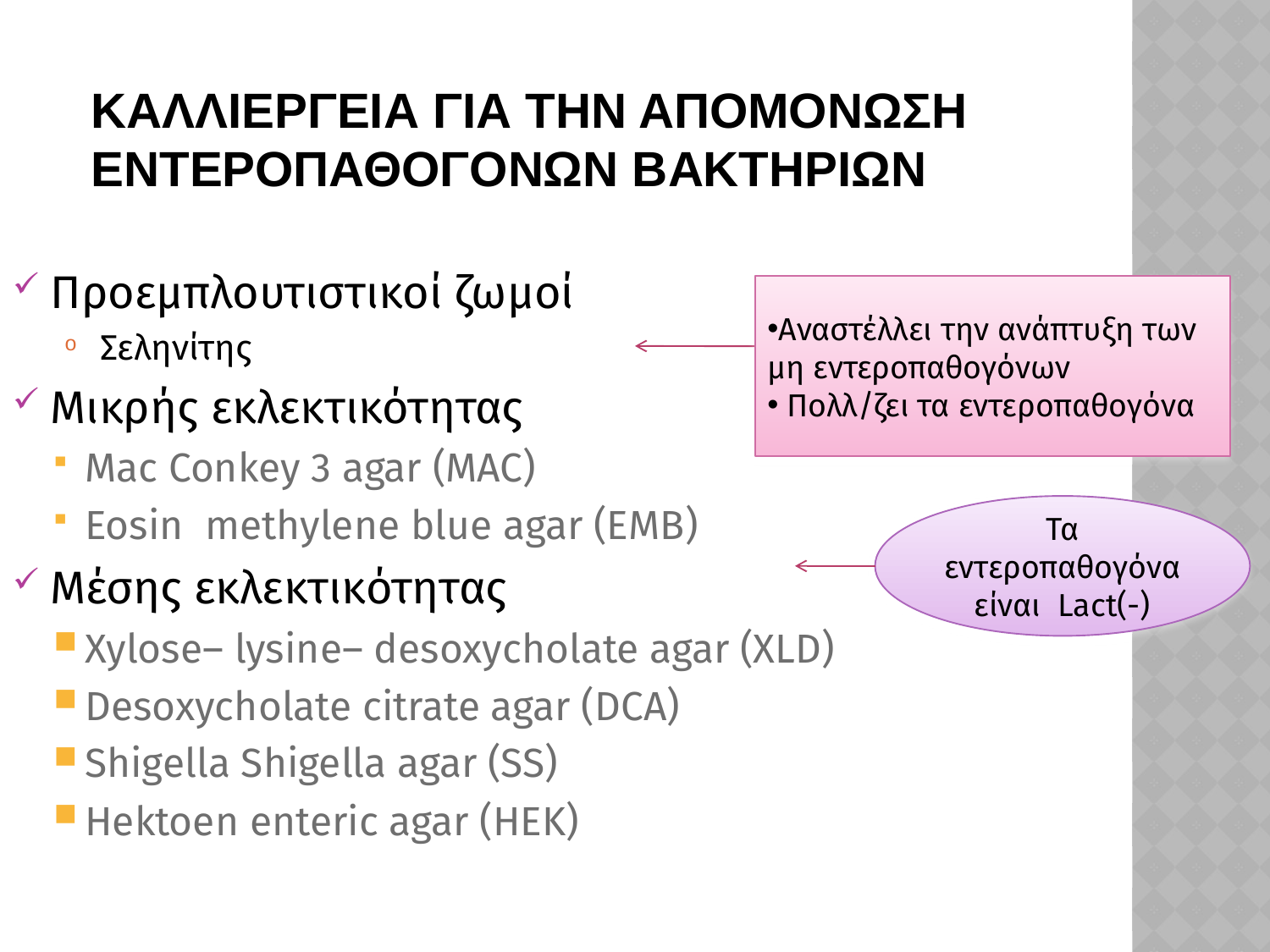

# ΚΑΛΛΙΕΡΓΕΙΑ ΓΙΑ ΤΗΝ ΑΠΟΜΟΝΩΣΗ ΕΝΤΕΡΟΠΑΘΟΓΟΝΩΝ ΒΑΚΤΗΡΙΩΝ
Προεμπλουτιστικοί ζωμοί
Σεληνίτης
Μικρής εκλεκτικότητας
Mac Conkey 3 agar (MAC)
Eosin  methylene blue agar (EMB)
Μέσης εκλεκτικότητας
Xylose– lysine– desoxycholate agar (XLD)
Desoxycholate citrate agar (DCA)
Shigella Shigella agar (SS)
Hektoen enteric agar (HEK)

Αναστέλλει την ανάπτυξη των μη εντεροπαθογόνων
 Πολλ/ζει τα εντεροπαθογόνα
Τα εντεροπαθογόνα είναι  Lact(-)